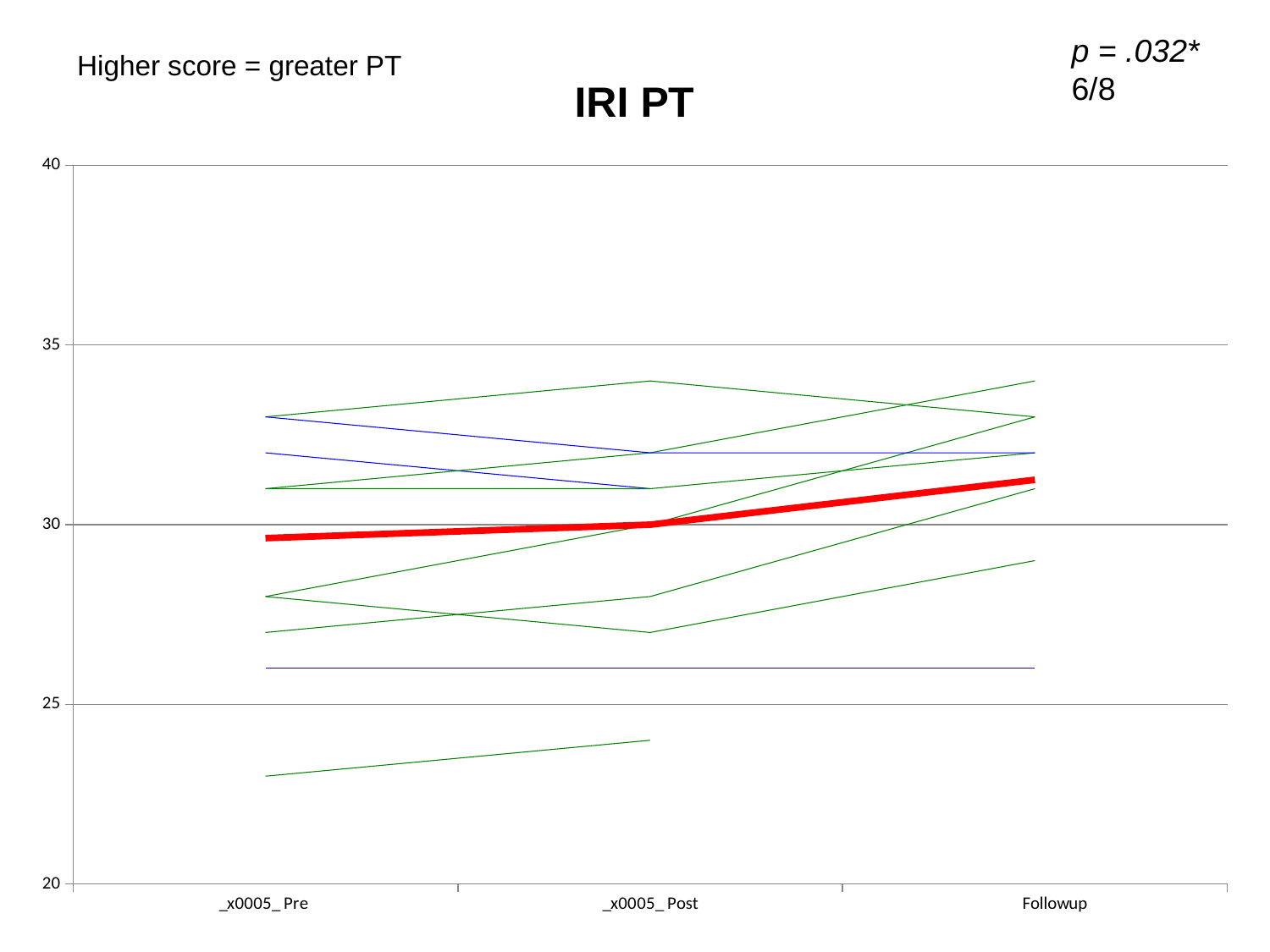

p = .032*
6/8

### Chart: IRI PT

| Category |  |  |  |  |  |  |  |  |  |  |  |
|---|---|---|---|---|---|---|---|---|---|---|---|
| _x0005_ Pre  | 23.0 | 26.0 | 28.0 | 32.0 | 31.0 | 28.0 | 33.0 | 31.0 | 33.0 | 27.0 | 29.625 |
| _x0005_ Post | 24.0 | 26.0 | 27.0 | 31.0 | 31.0 | 30.0 | 34.0 | 32.0 | 32.0 | 28.0 | 30.0 |
| 	 Followup | None | 26.0 | 29.0 | None | 32.0 | 33.0 | 33.0 | 34.0 | 32.0 | 31.0 | 31.25 |
Higher score = greater PT